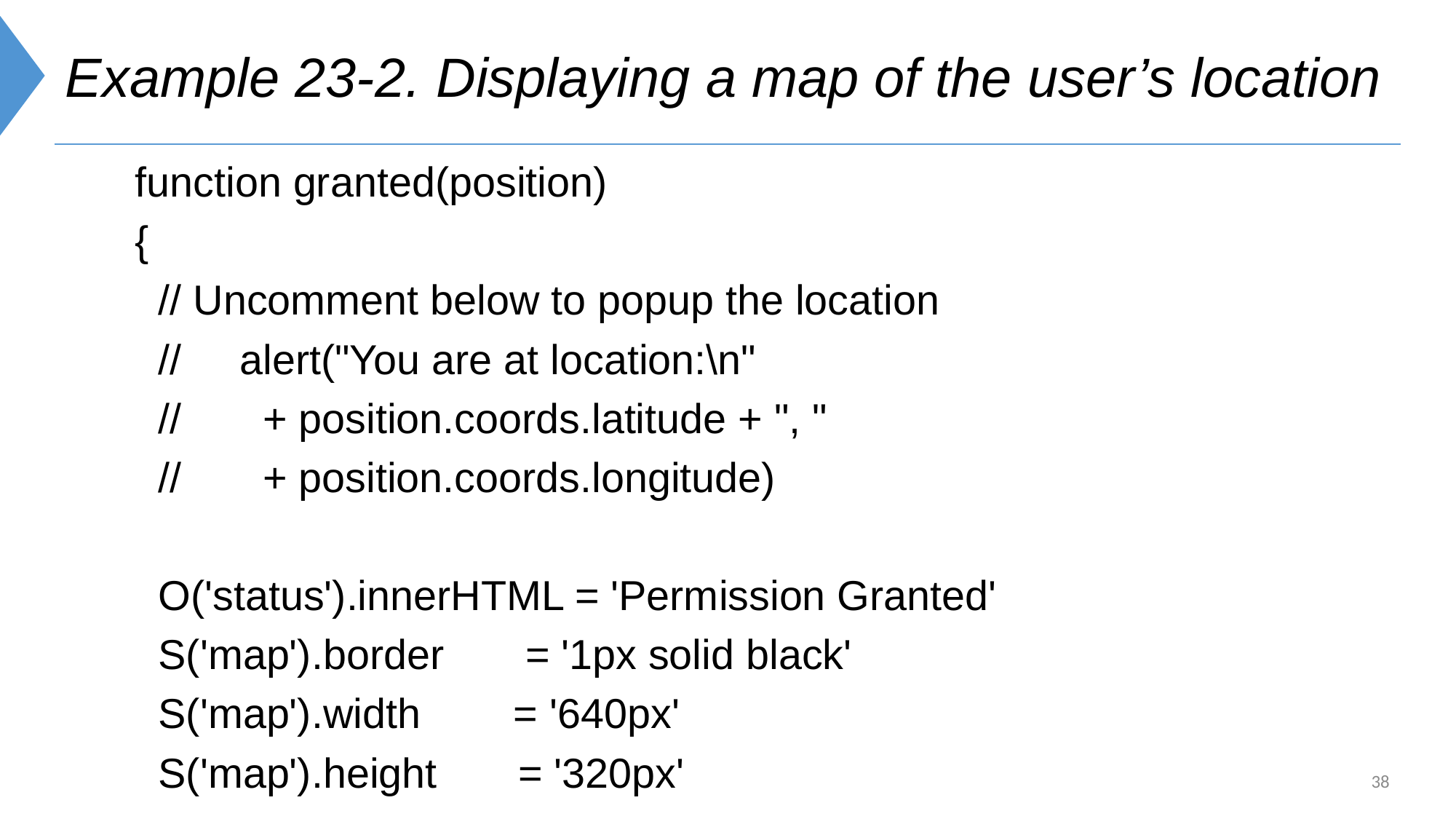

# Example 23-2. Displaying a map of the user’s location
      function granted(position)
      {
        // Uncomment below to popup the location
        //     alert("You are at location:\n"
        //       + position.coords.latitude + ", "
        //       + position.coords.longitude)

        O('status').innerHTML = 'Permission Granted'
        S('map').border       = '1px solid black'
        S('map').width        = '640px'
        S('map').height       = '320px'
38